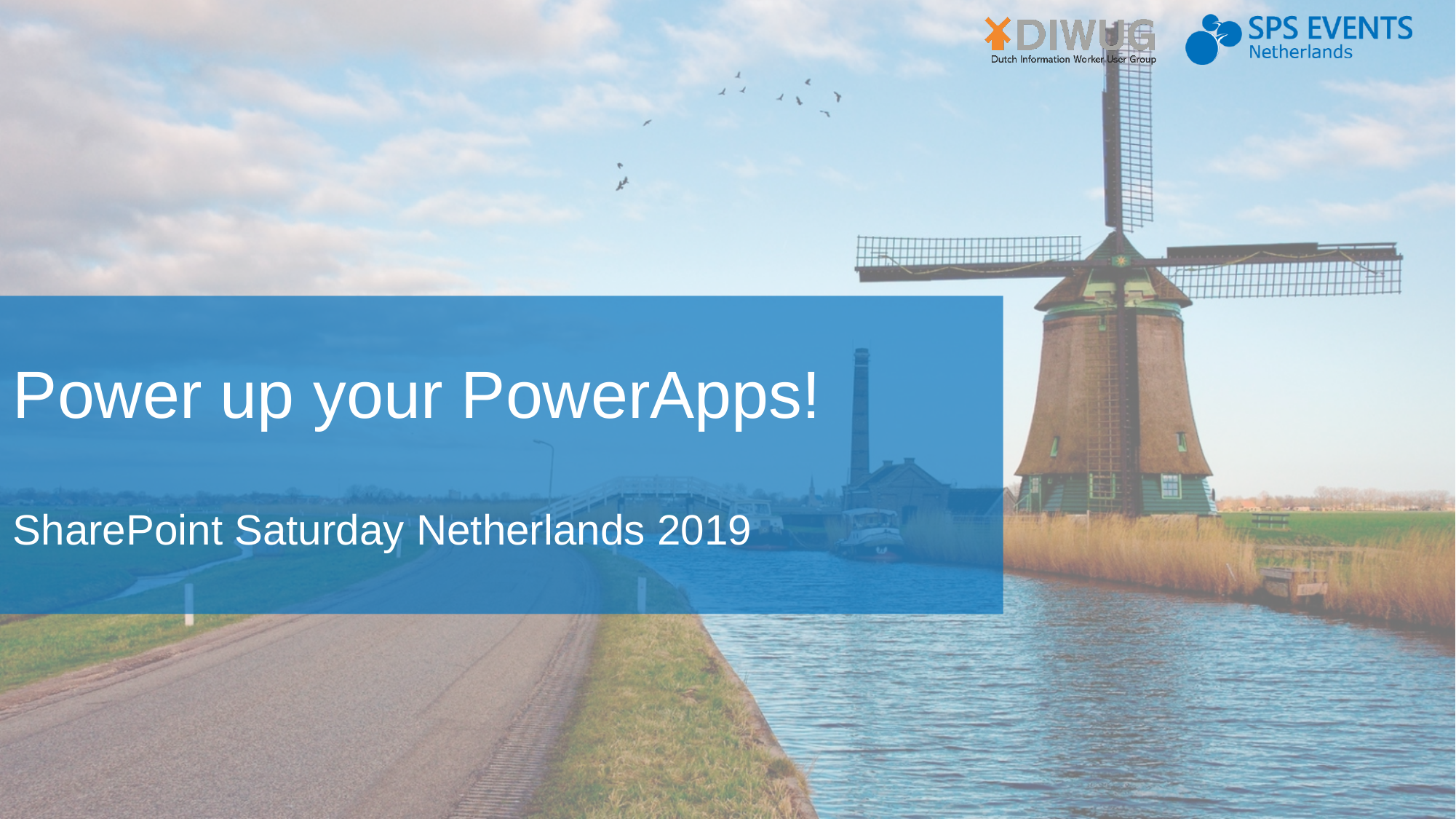

# Power up your PowerApps!
SharePoint Saturday Netherlands 2019